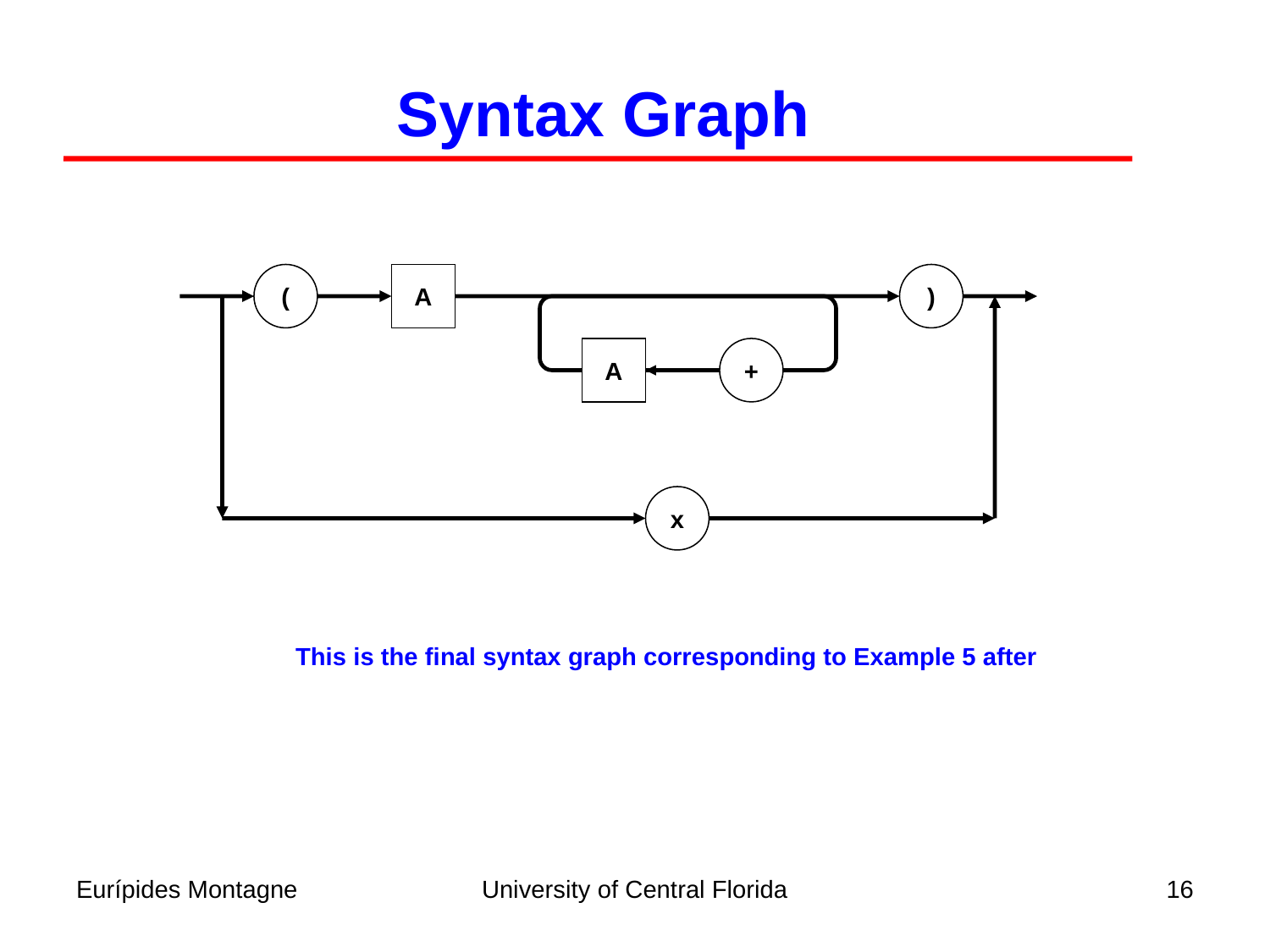

Syntax Graph

(
A
)

A
+

x

This is the final syntax graph corresponding to Example 5 after
Eurípides Montagne
University of Central Florida
16